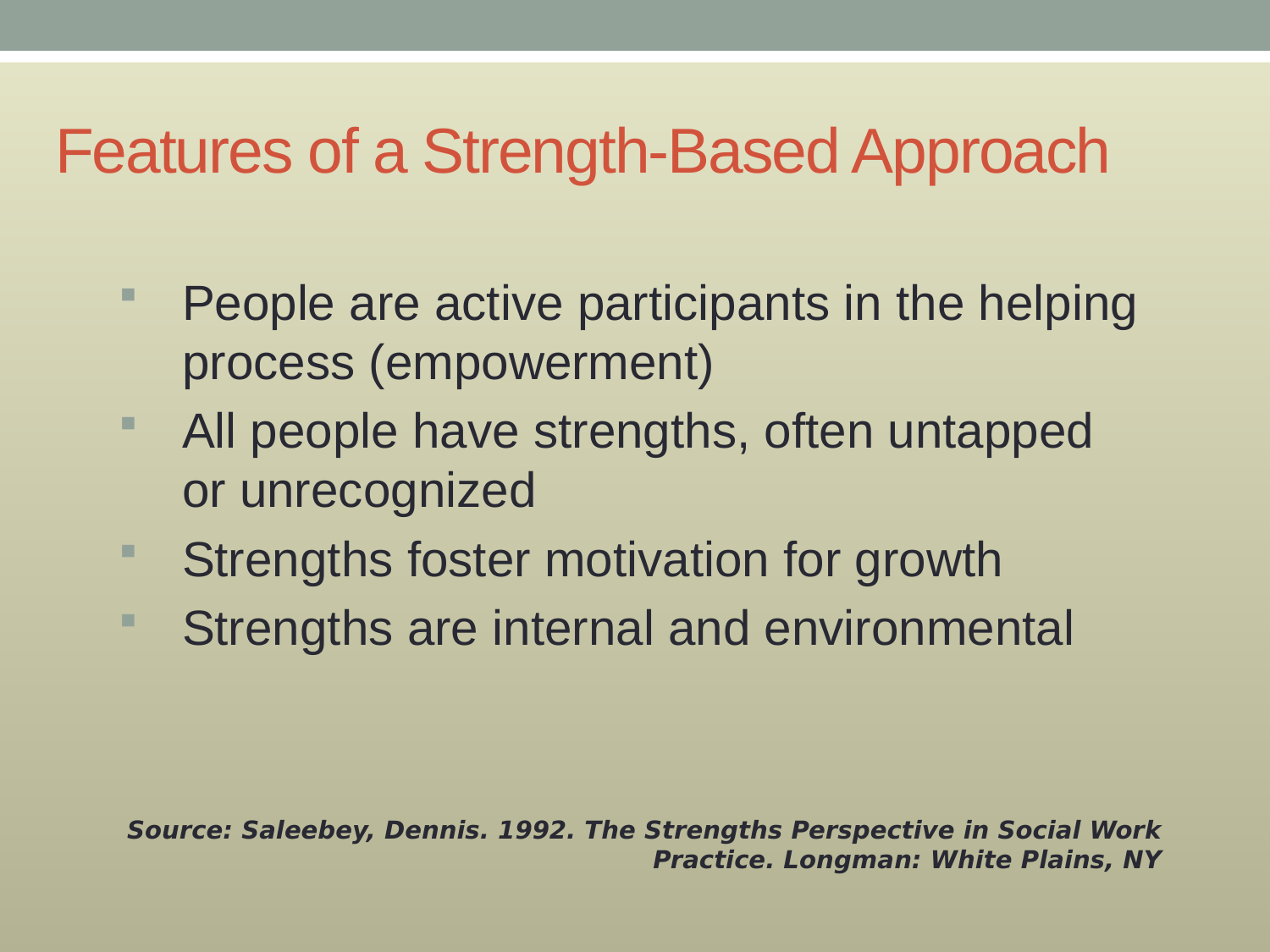

# Features of a Strength-Based Approach
People are active participants in the helping process (empowerment)
All people have strengths, often untapped or unrecognized
Strengths foster motivation for growth
Strengths are internal and environmental
Source: Saleebey, Dennis. 1992. The Strengths Perspective in Social Work Practice. Longman: White Plains, NY